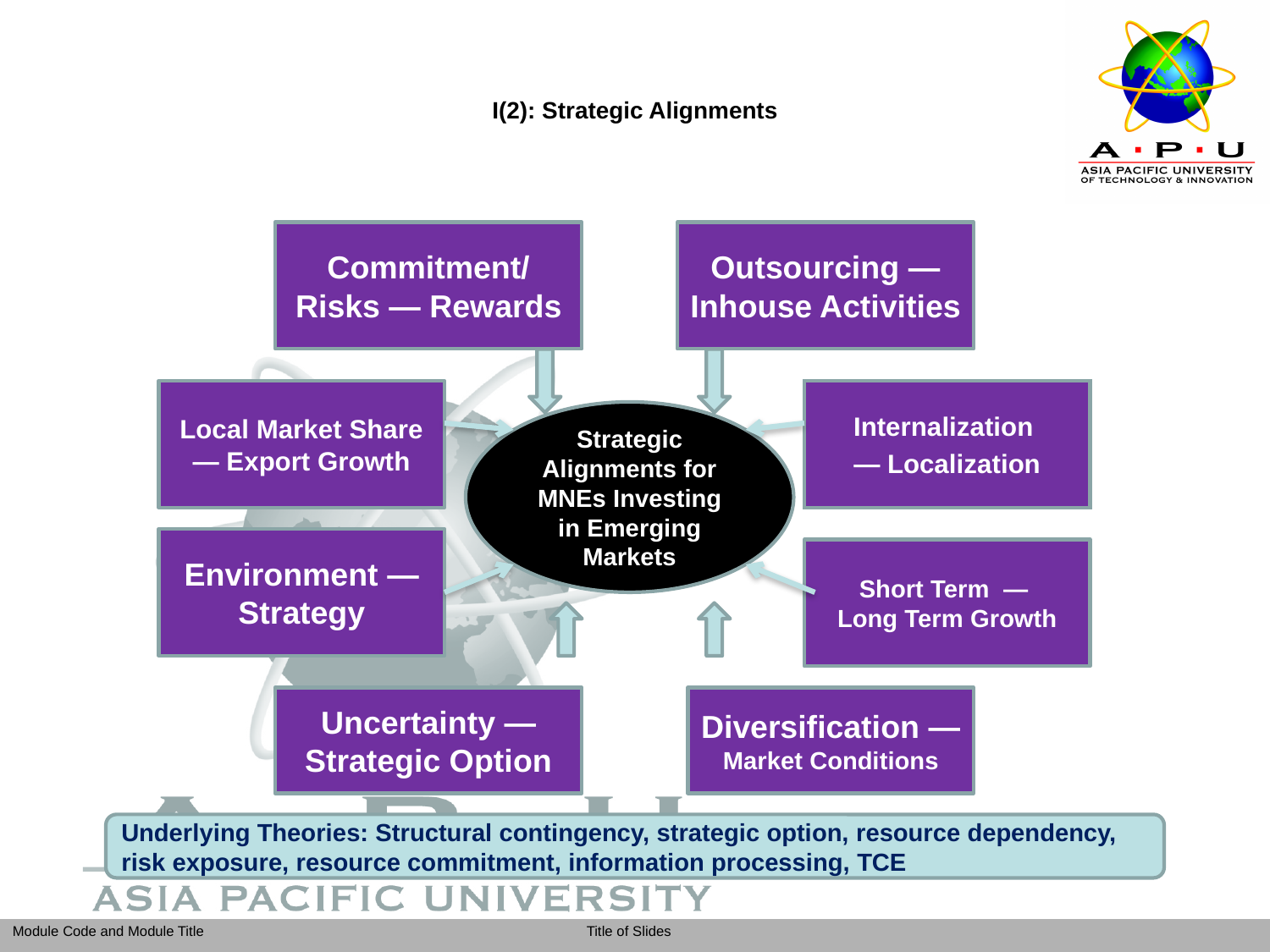

# I(2): Strategic Alignments
Commitment/
Risks ― Rewards
Outsourcing ― Inhouse Activities

Local Market Share ― Export Growth
Internalization
― Localization
Strategic Alignments for MNEs Investing in Emerging Markets
Environment ― Strategy
Short Term  ―
Long Term Growth

Uncertainty ― Strategic Option
Diversification ― Market Conditions
Underlying Theories: Structural contingency, strategic option, resource dependency, risk exposure, resource commitment, information processing, TCE